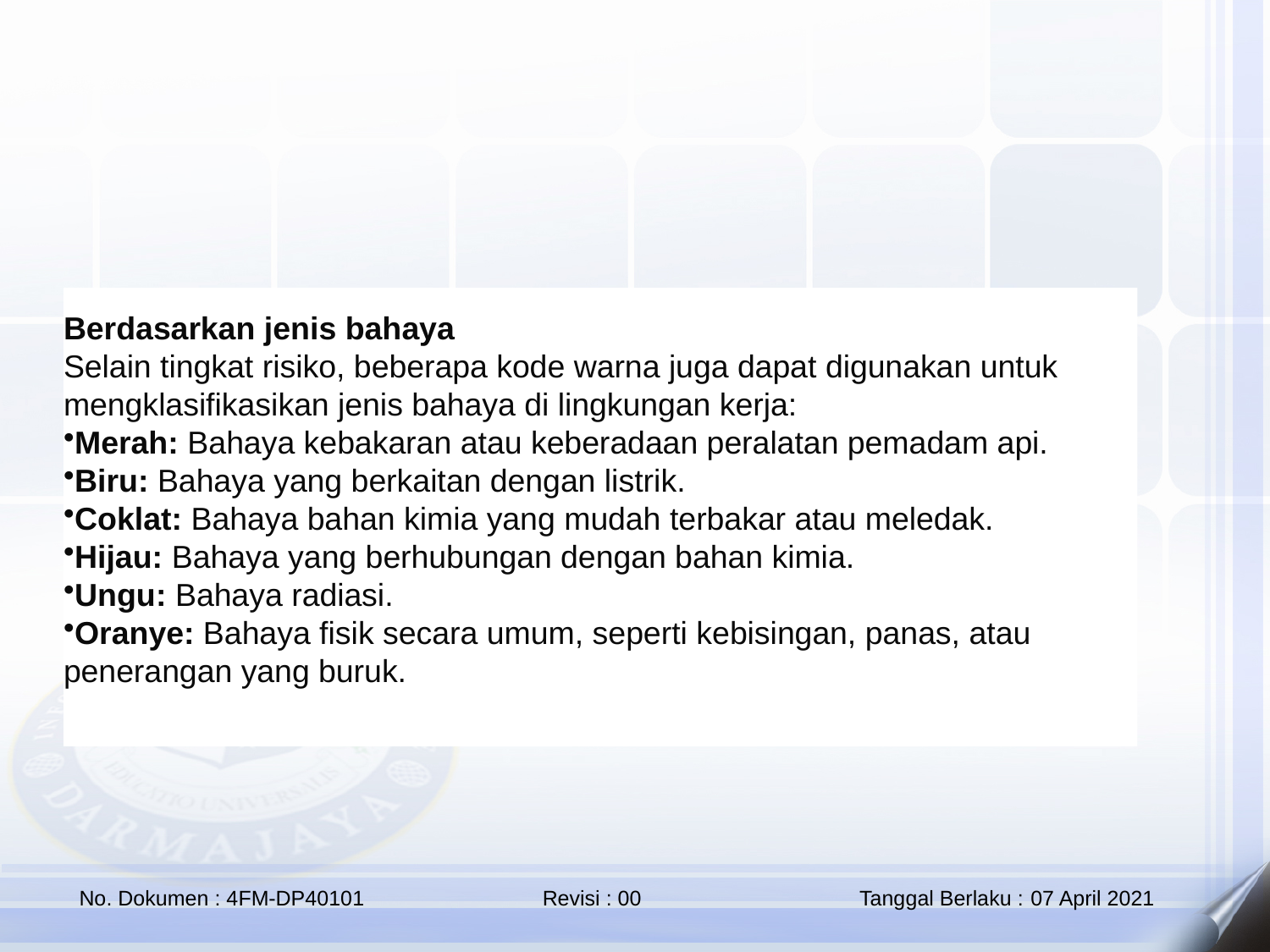

Berdasarkan jenis bahaya
Selain tingkat risiko, beberapa kode warna juga dapat digunakan untuk mengklasifikasikan jenis bahaya di lingkungan kerja:
Merah: Bahaya kebakaran atau keberadaan peralatan pemadam api.
Biru: Bahaya yang berkaitan dengan listrik.
Coklat: Bahaya bahan kimia yang mudah terbakar atau meledak.
Hijau: Bahaya yang berhubungan dengan bahan kimia.
Ungu: Bahaya radiasi.
Oranye: Bahaya fisik secara umum, seperti kebisingan, panas, atau penerangan yang buruk.